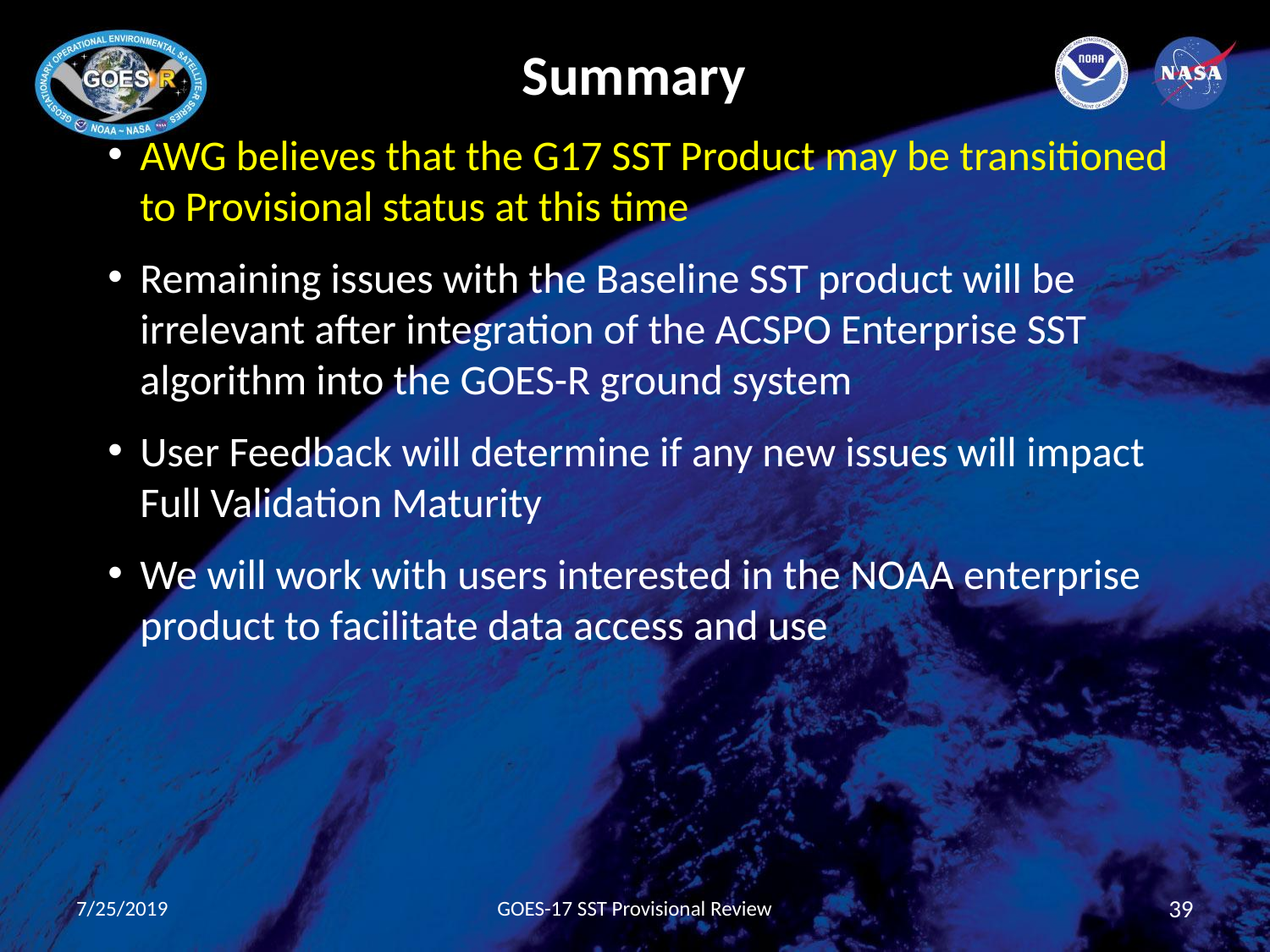

Summary
AWG believes that the G17 SST Product may be transitioned to Provisional status at this time
Remaining issues with the Baseline SST product will be irrelevant after integration of the ACSPO Enterprise SST algorithm into the GOES-R ground system
User Feedback will determine if any new issues will impact Full Validation Maturity
We will work with users interested in the NOAA enterprise product to facilitate data access and use
7/25/2019
GOES-17 SST Provisional Review
39